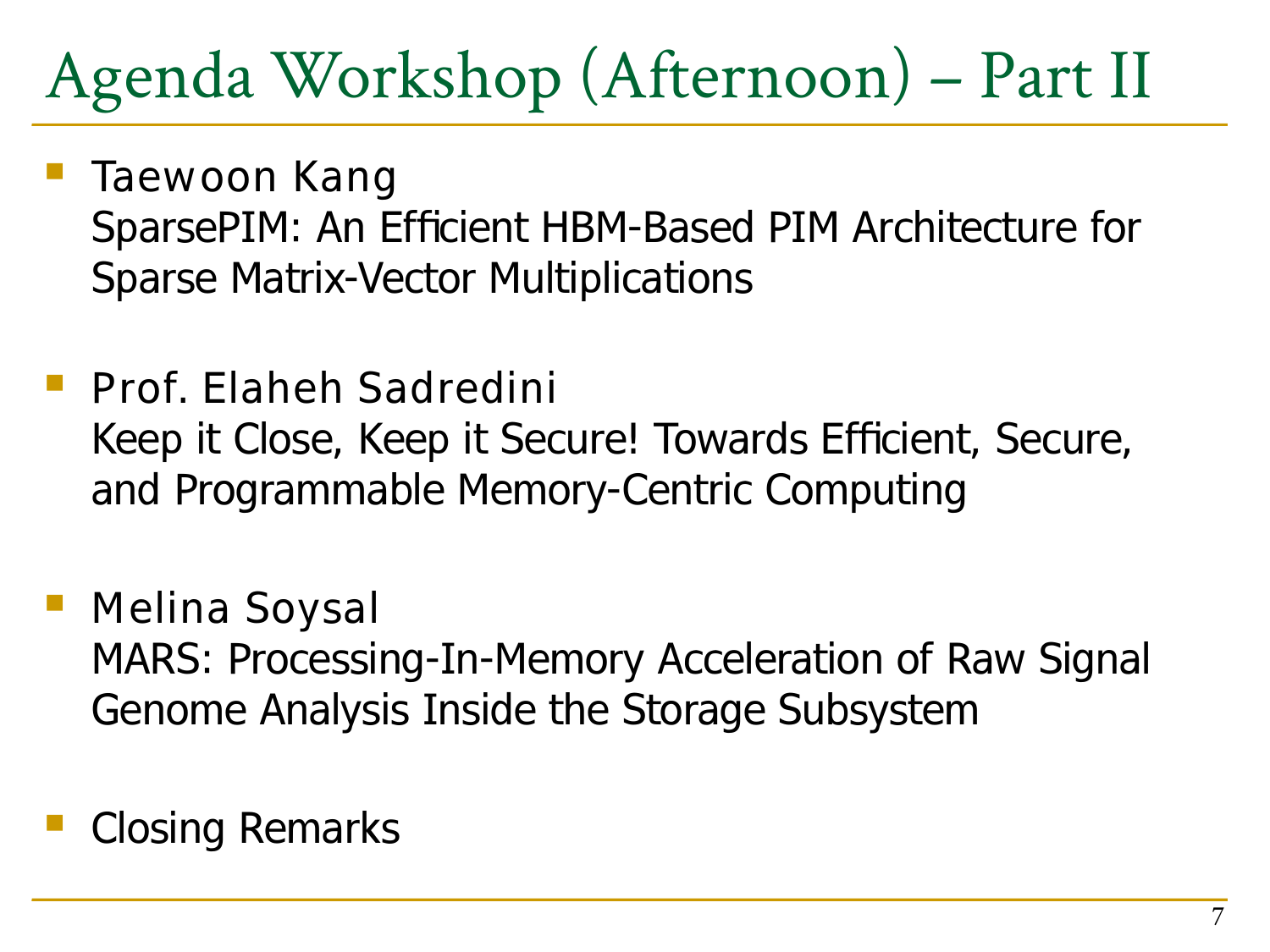

# Agenda Workshop (Afternoon) – Part II
Taewoon Kang
SparsePIM: An Efficient HBM-Based PIM Architecture for Sparse Matrix-Vector Multiplications
Prof. Elaheh Sadredini
Keep it Close, Keep it Secure! Towards Efficient, Secure, and Programmable Memory-Centric Computing

Melina Soysal
MARS: Processing-In-Memory Acceleration of Raw Signal Genome Analysis Inside the Storage Subsystem

Closing Remarks
7